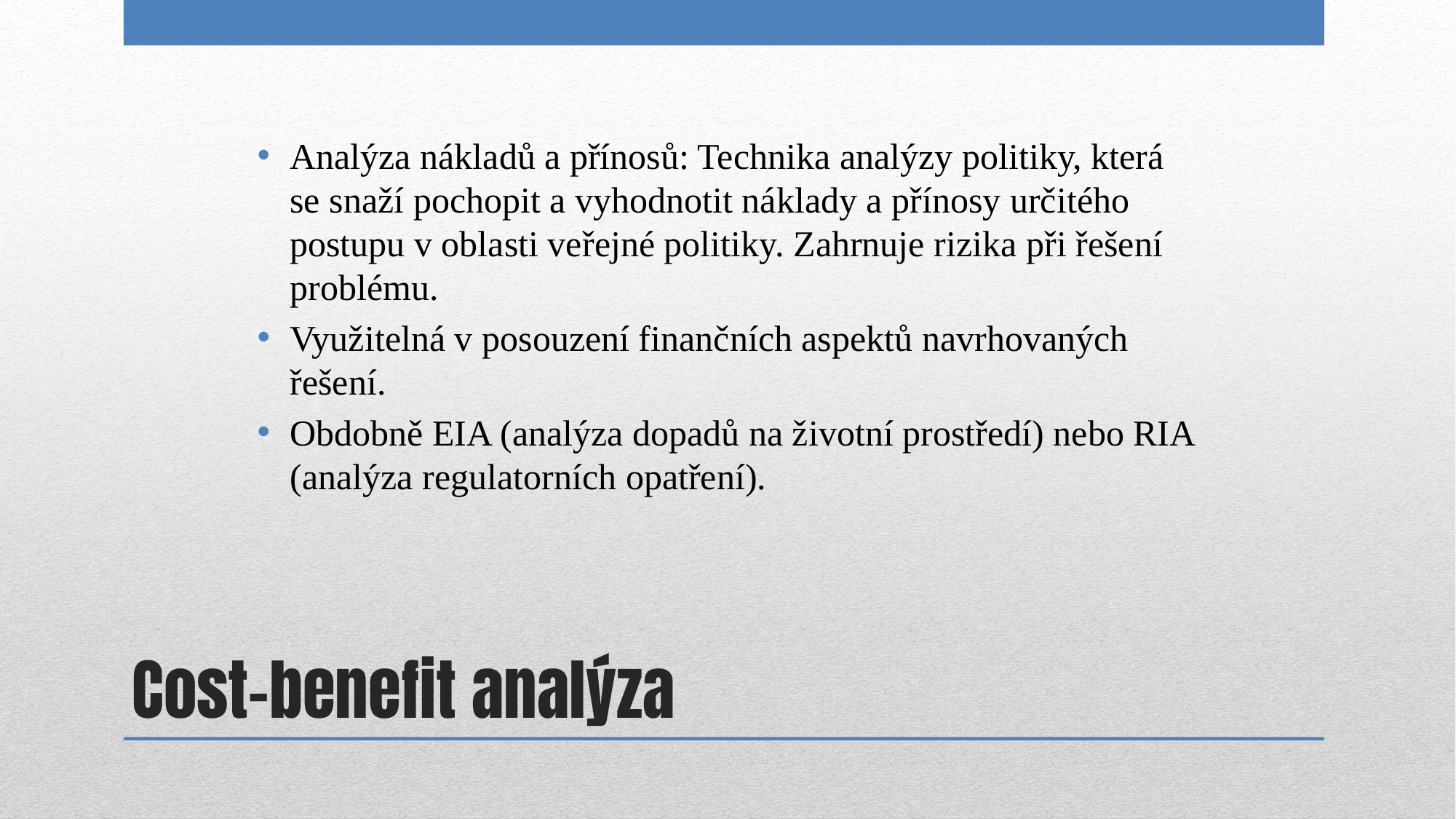

Analýza nákladů a přínosů: Technika analýzy politiky, která se snaží pochopit a vyhodnotit náklady a přínosy určitého postupu v oblasti veřejné politiky. Zahrnuje rizika při řešení problému.
Využitelná v posouzení finančních aspektů navrhovaných řešení.
Obdobně EIA (analýza dopadů na životní prostředí) nebo RIA (analýza regulatorních opatření).
# Cost-benefit analýza